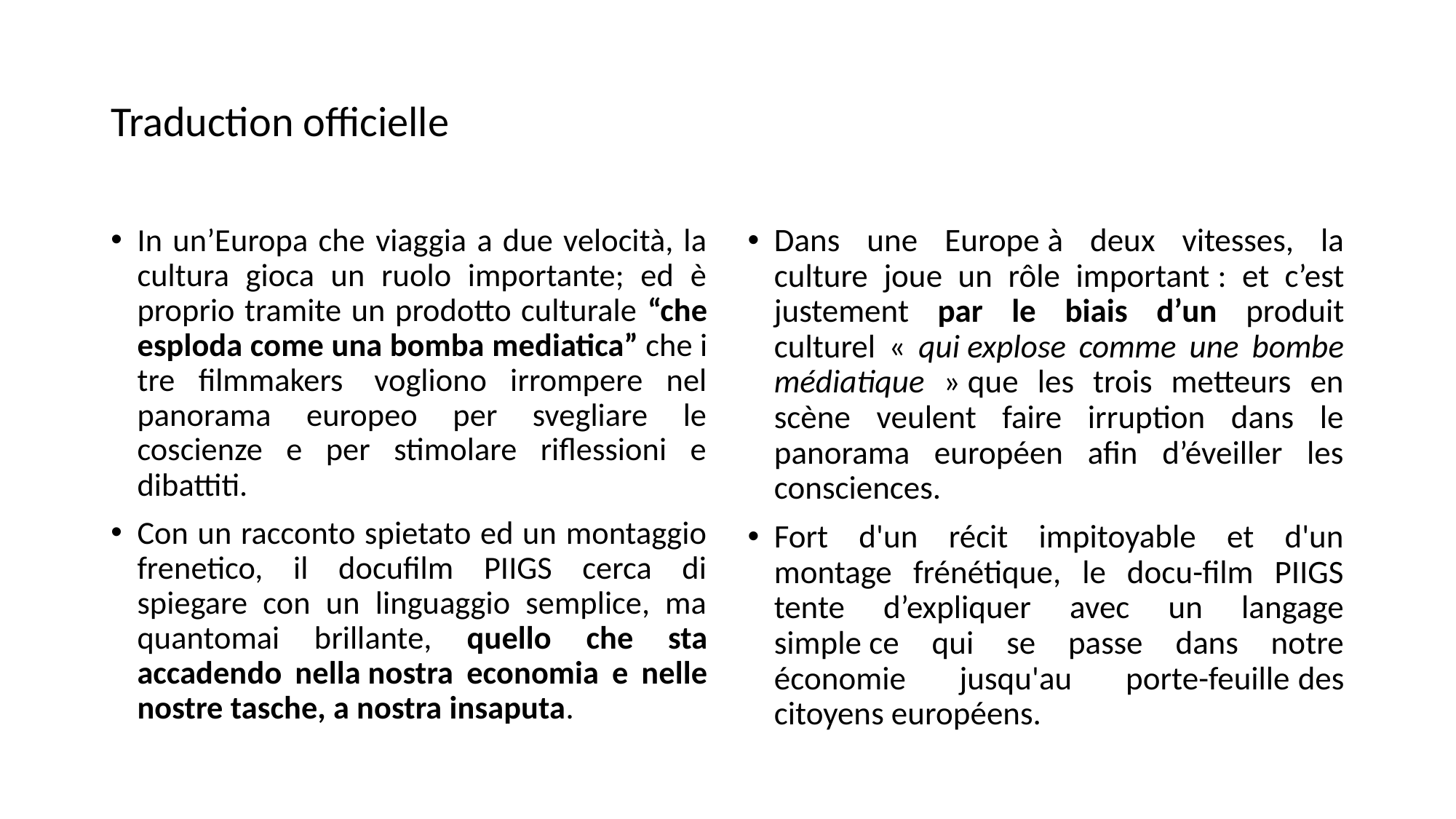

# Traduction officielle
In un’Europa che viaggia a due velocità, la cultura gioca un ruolo importante; ed è proprio tramite un prodotto culturale “che esploda come una bomba mediatica” che i tre filmmakers  vogliono irrompere nel panorama europeo per svegliare le coscienze e per stimolare riflessioni e dibattiti.
Con un racconto spietato ed un montaggio frenetico, il docufilm PIIGS cerca di spiegare con un linguaggio semplice, ma quantomai brillante, quello che sta accadendo nella nostra economia e nelle nostre tasche, a nostra insaputa.

Dans une Europe à deux vitesses, la culture joue un rôle important : et c’est justement par le biais d’un produit culturel « qui explose comme une bombe médiatique » que les trois metteurs en scène veulent faire irruption dans le panorama européen afin d’éveiller les consciences.
Fort d'un récit impitoyable et d'un montage frénétique, le docu-film PIIGS tente d’expliquer avec un langage simple ce qui se passe dans notre économie jusqu'au porte-feuille des citoyens européens.